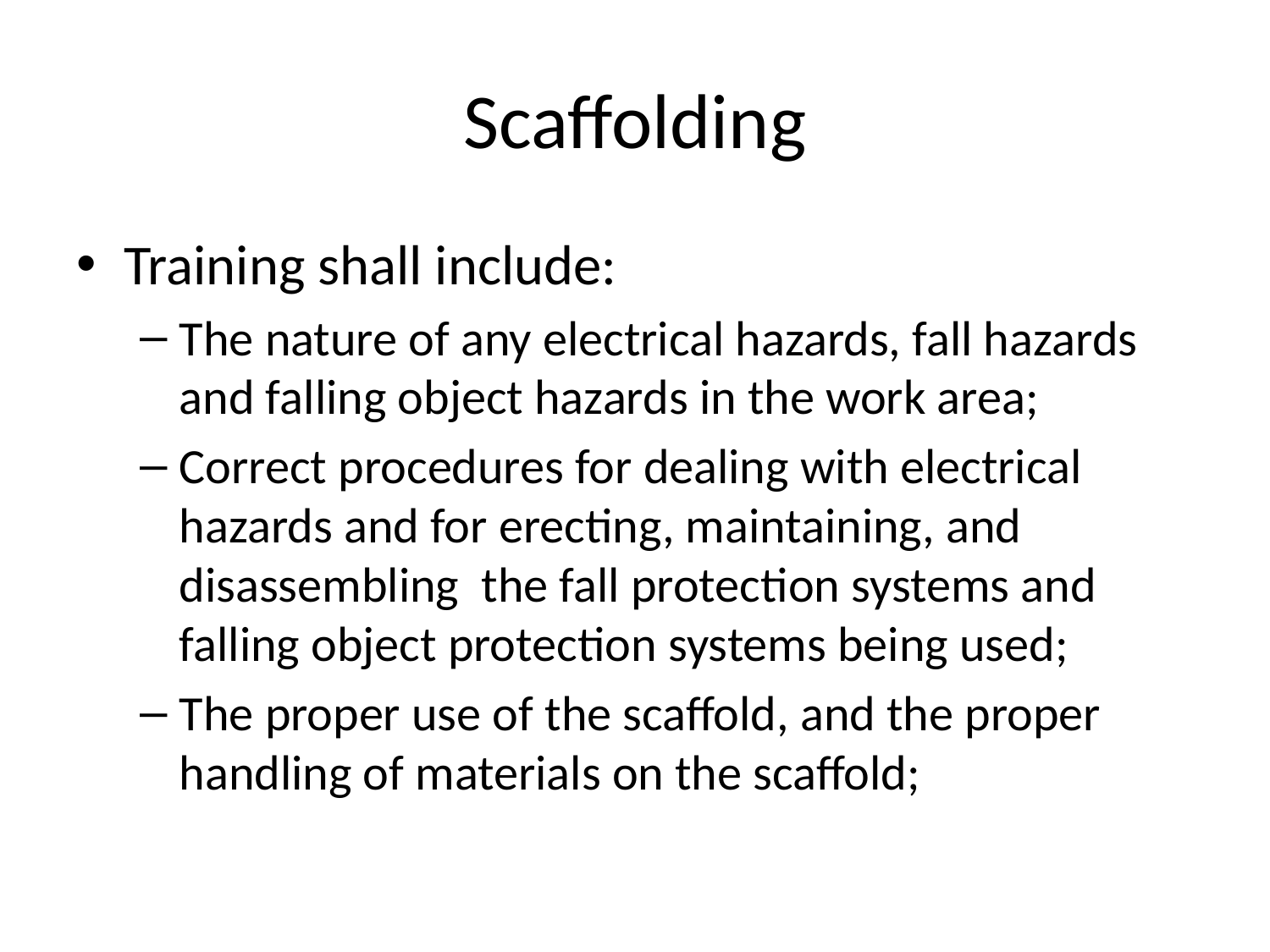

# Scaffolding
Training shall include:
The nature of any electrical hazards, fall hazards and falling object hazards in the work area;
Correct procedures for dealing with electrical hazards and for erecting, maintaining, and disassembling  the fall protection systems and falling object protection systems being used;
The proper use of the scaffold, and the proper handling of materials on the scaffold;